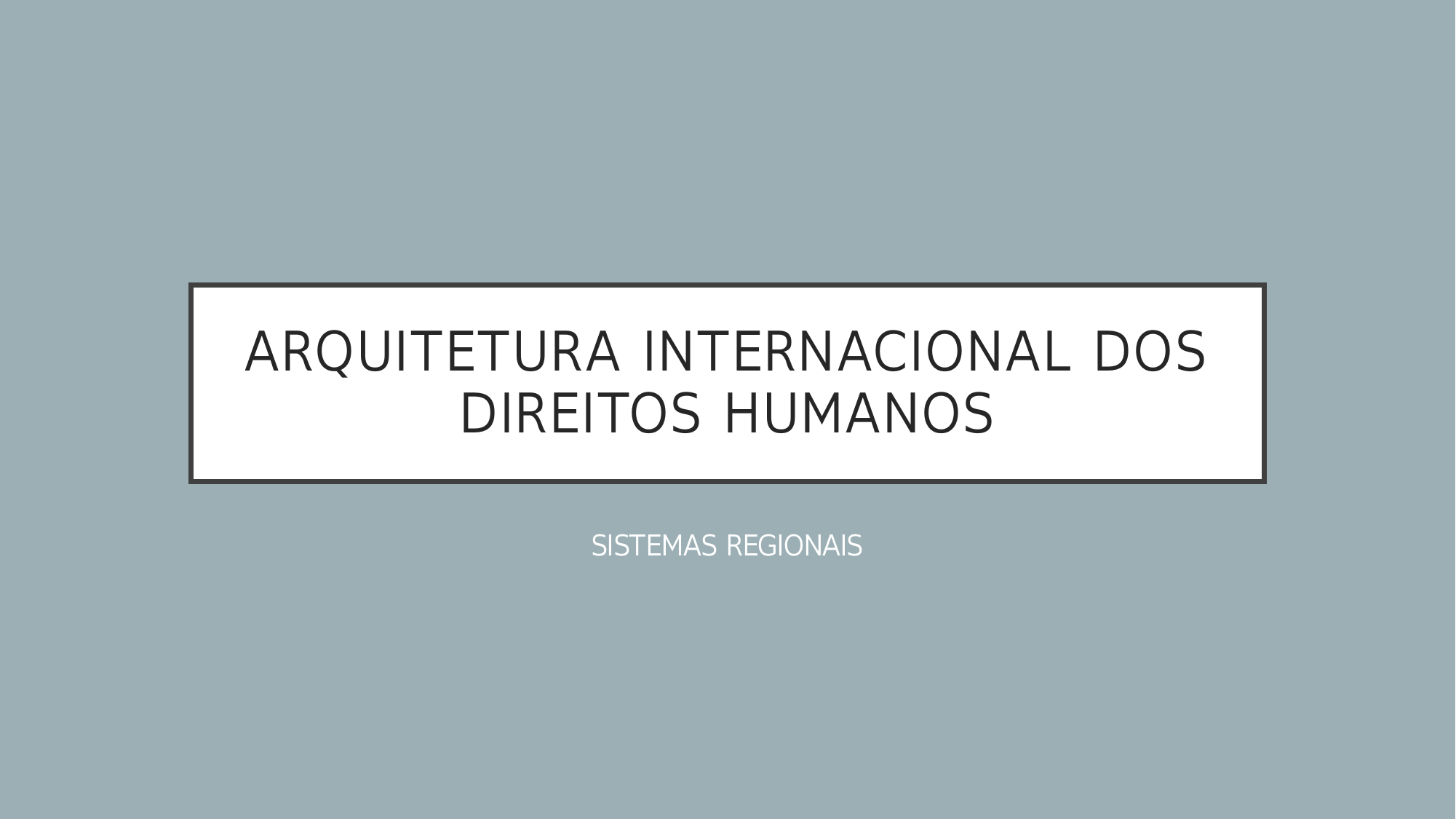

# ARQUITETURA INTERNACIONAL DOS DIREITOS HUMANOS
SISTEMAS REGIONAIS